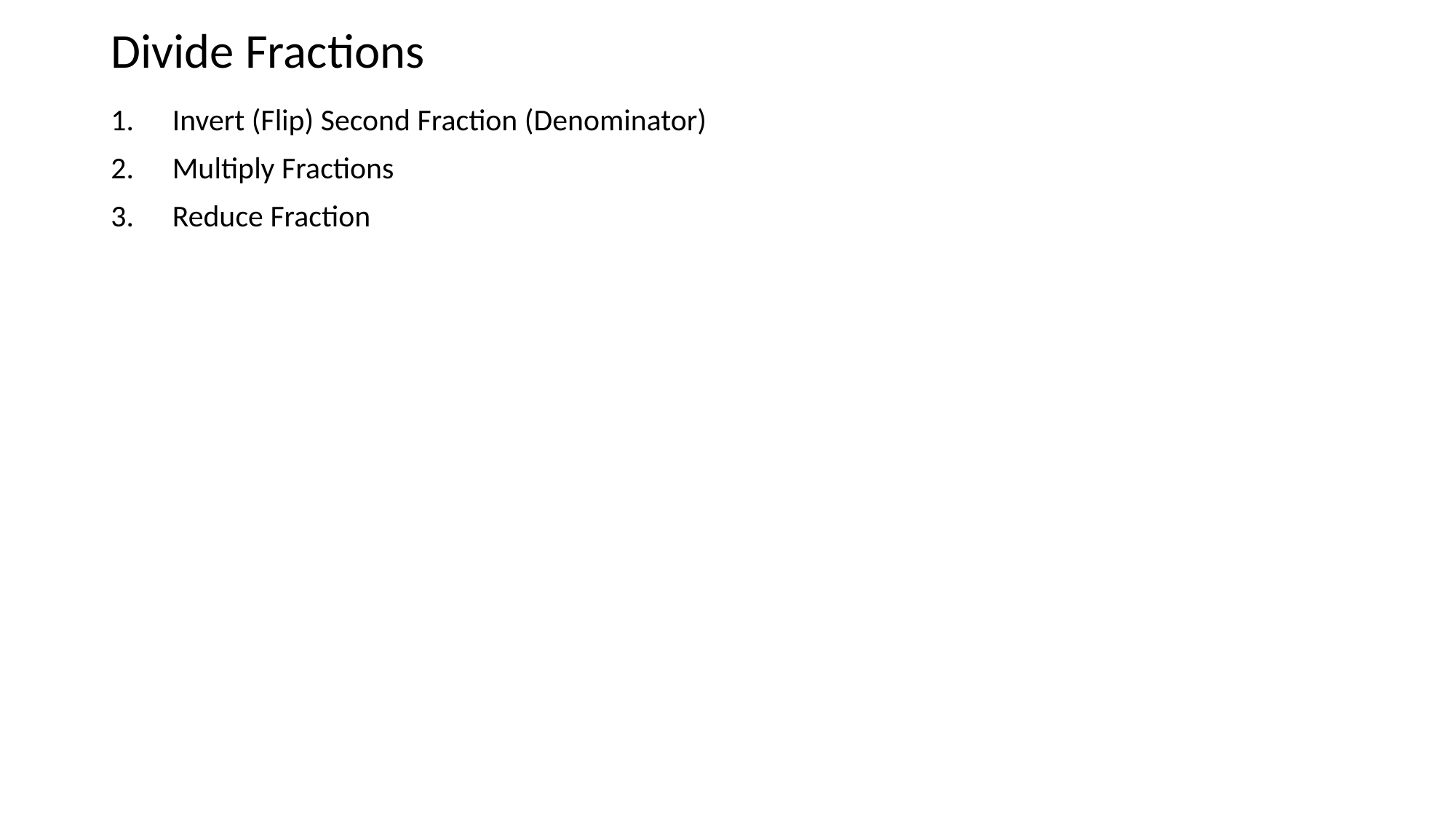

# Divide Fractions
Invert (Flip) Second Fraction (Denominator)
Multiply Fractions
Reduce Fraction